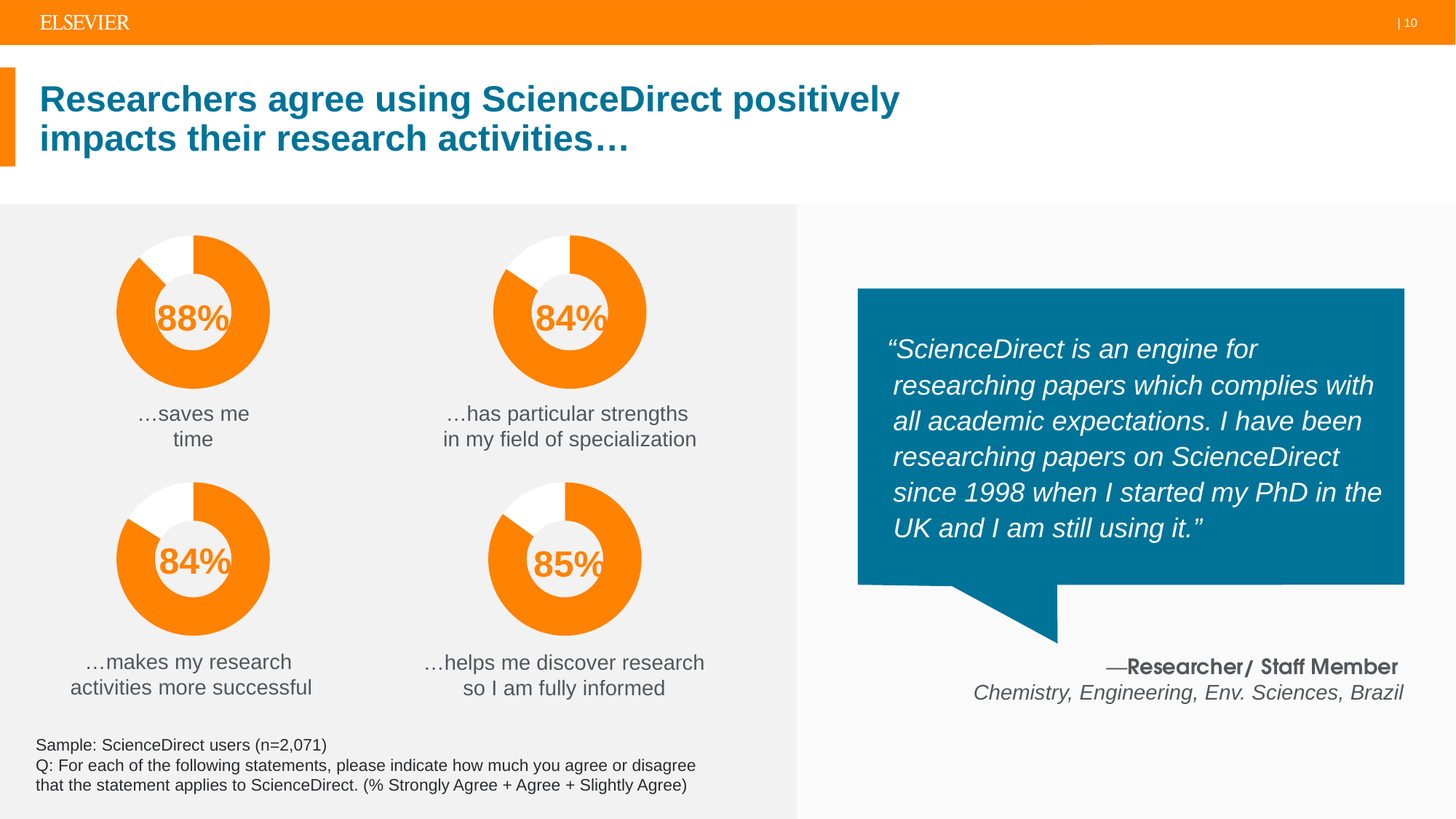

# Researchers agree using ScienceDirect positively impacts their research activities…

### Chart

| Category | Agreement |
|---|---|
| Agree | 0.875742574257426 |
| NonAgree | 0.124257425742574 |
88%

### Chart

| Category | Agreement |
|---|---|
| Agree | 0.844914400805639 |
| NonAgree | 0.155085599194361 |
84%
…has particular strengths
in my field of specialization
…saves me time

### Chart

| Category | Agreement |
|---|---|
| Agree | 0.838580709645177 |
| NonAgree | 0.161419290354823 |

### Chart

| Category | Agreement |
|---|---|
| Agree | 0.850151362260343 |
| NonAgree | 0.149848637739657 |
85%
84%
…makes my research
activities more successful
…helps me discover research
so I am fully informed
Sample: ScienceDirect users (n=2,071)
Q: For each of the following statements, please indicate how much you agree or disagree that the statement applies to ScienceDirect. (% Strongly Agree + Agree + Slightly Agree)

“ScienceDirect is an engine for researching papers which complies with all academic expectations. I have been researching papers on ScienceDirect since 1998 when I started my PhD in the UK and I am still using it.”
—Researcher/ Staff Member
Chemistry, Engineering, Env. Sciences, Brazil